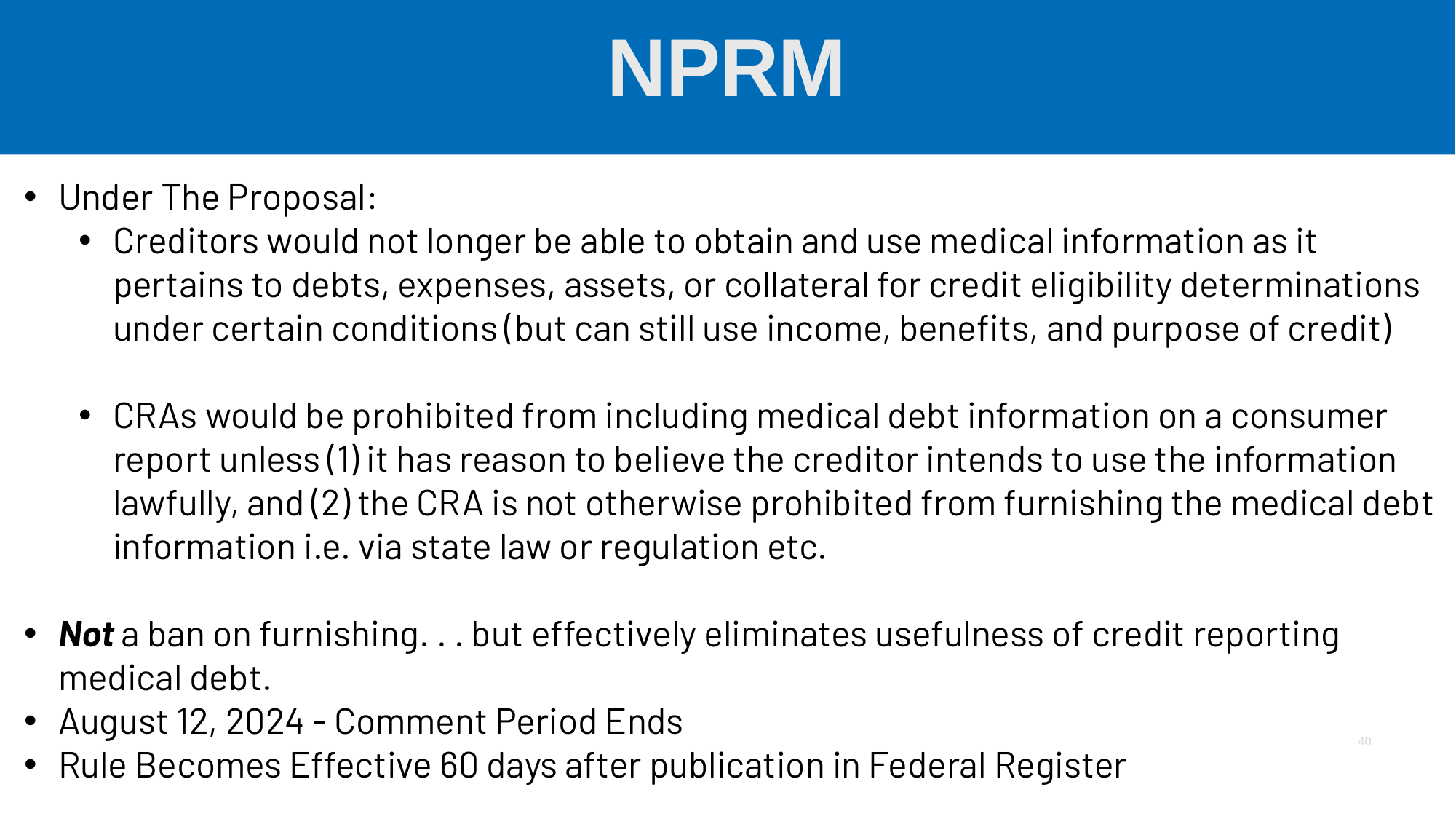

# NPRM
Under The Proposal:
Creditors would not longer be able to obtain and use medical information as it pertains to debts, expenses, assets, or collateral for credit eligibility determinations under certain conditions (but can still use income, benefits, and purpose of credit)

CRAs would be prohibited from including medical debt information on a consumer report unless (1) it has reason to believe the creditor intends to use the information lawfully, and (2) the CRA is not otherwise prohibited from furnishing the medical debt information i.e. via state law or regulation etc.

Not a ban on furnishing. . . but effectively eliminates usefulness of credit reporting medical debt.
August 12, 2024 - Comment Period Ends
Rule Becomes Effective 60 days after publication in Federal Register

40